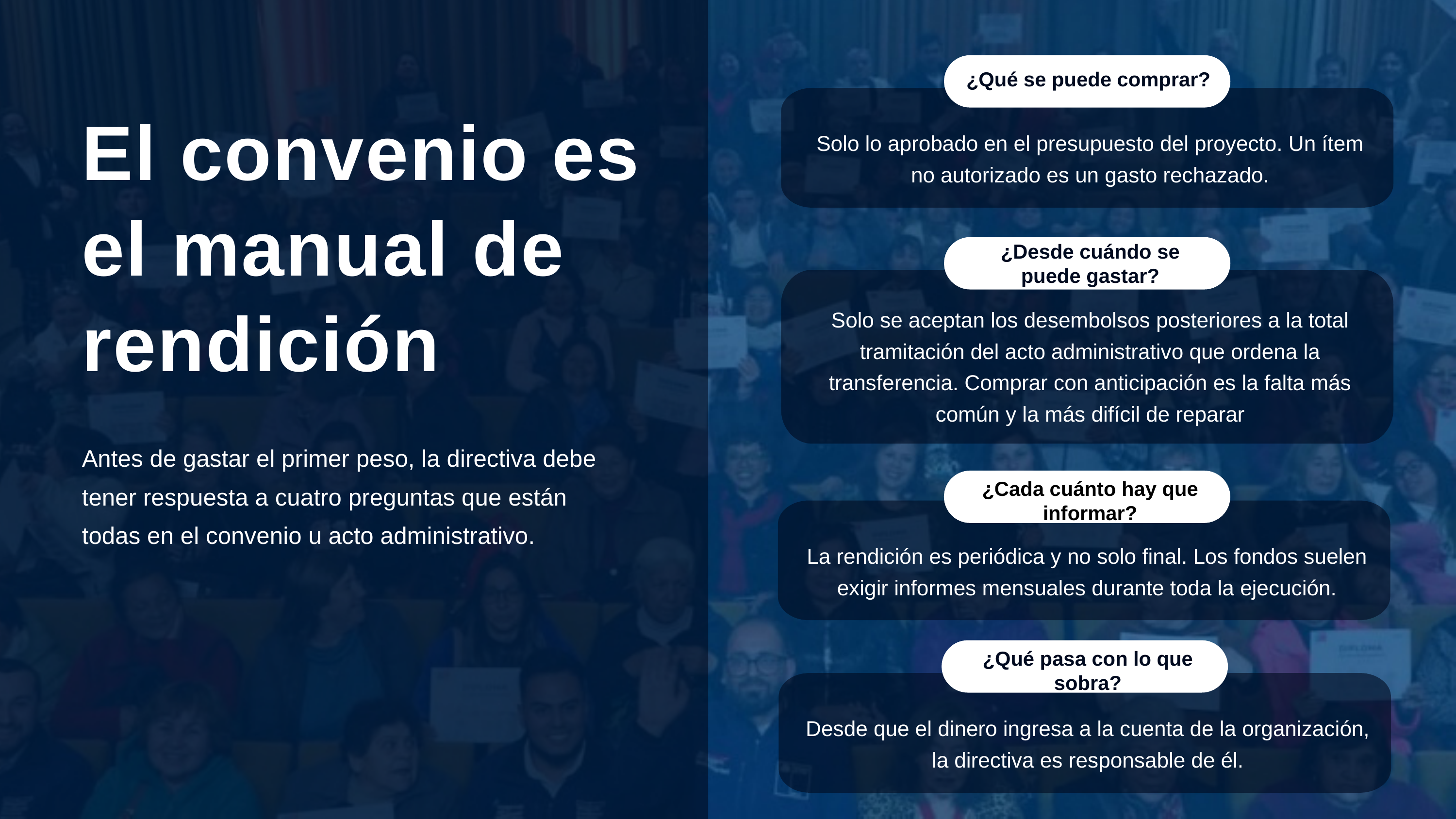

¿Qué se puede comprar?
El convenio es el manual de rendición
Solo lo aprobado en el presupuesto del proyecto. Un ítem no autorizado es un gasto rechazado.

¿Desde cuándo se puede gastar?

Solo se aceptan los desembolsos posteriores a la total tramitación del acto administrativo que ordena la transferencia. Comprar con anticipación es la falta más común y la más difícil de reparar

Antes de gastar el primer peso, la directiva debe tener respuesta a cuatro preguntas que están todas en el convenio u acto administrativo.

¿Cada cuánto hay que informar?
La rendición es periódica y no solo final. Los fondos suelen exigir informes mensuales durante toda la ejecución.

¿Qué pasa con lo que sobra?
Desde que el dinero ingresa a la cuenta de la organización, la directiva es responsable de él.